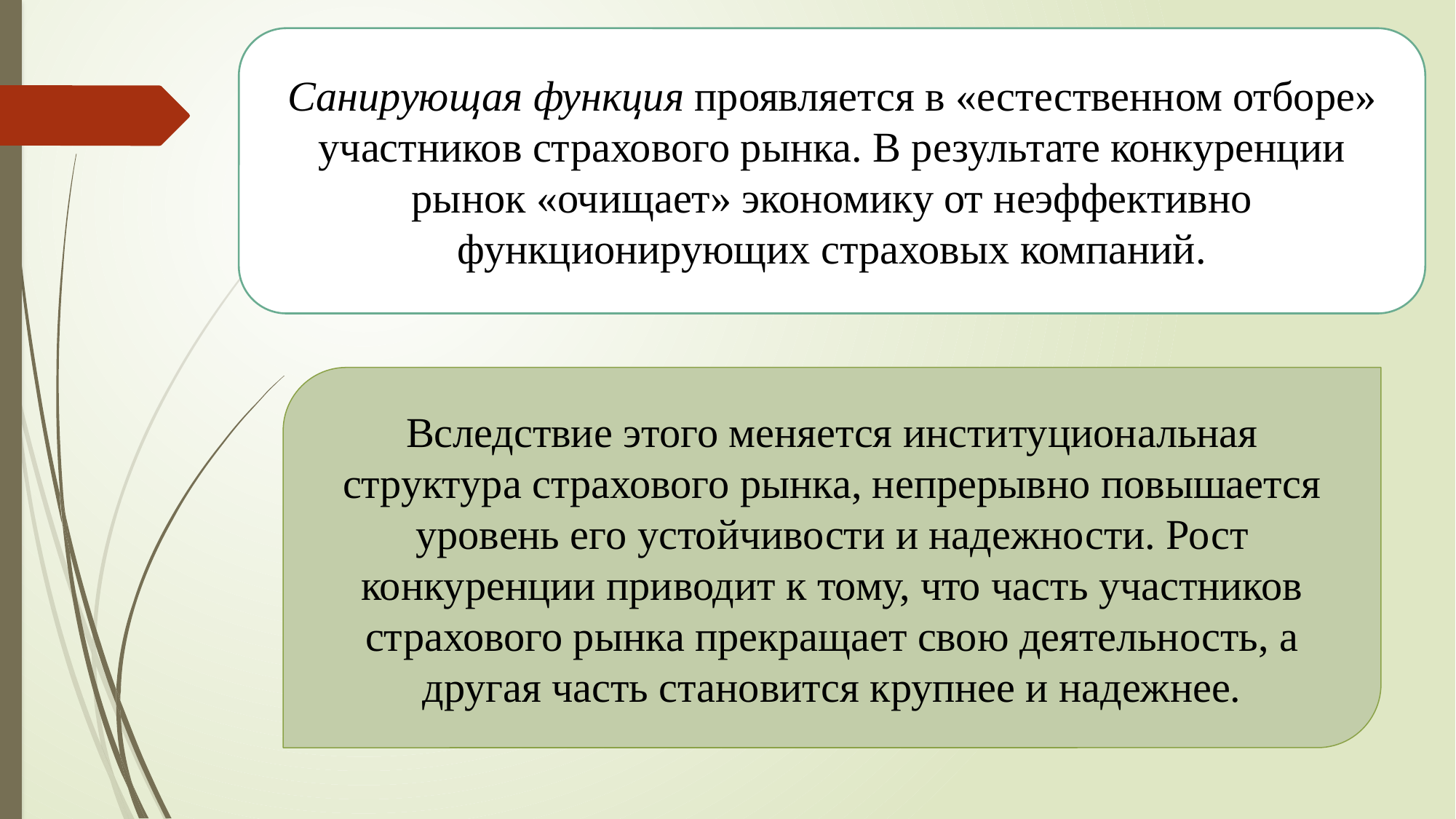

Санирующая функция проявляется в «естественном отборе» участ­ников страхового рынка. В результате конкуренции рынок «очищает» экономику от неэффективно функционирующих страховых компаний.
Вследствие этого меняется институциональная структура страхового рынка, непрерывно повышается уровень его устойчивости и надежно­сти. Рост конкуренции приводит к тому, что часть участников страхо­вого рынка прекращает свою деятельность, а другая часть становится крупнее и надежнее.